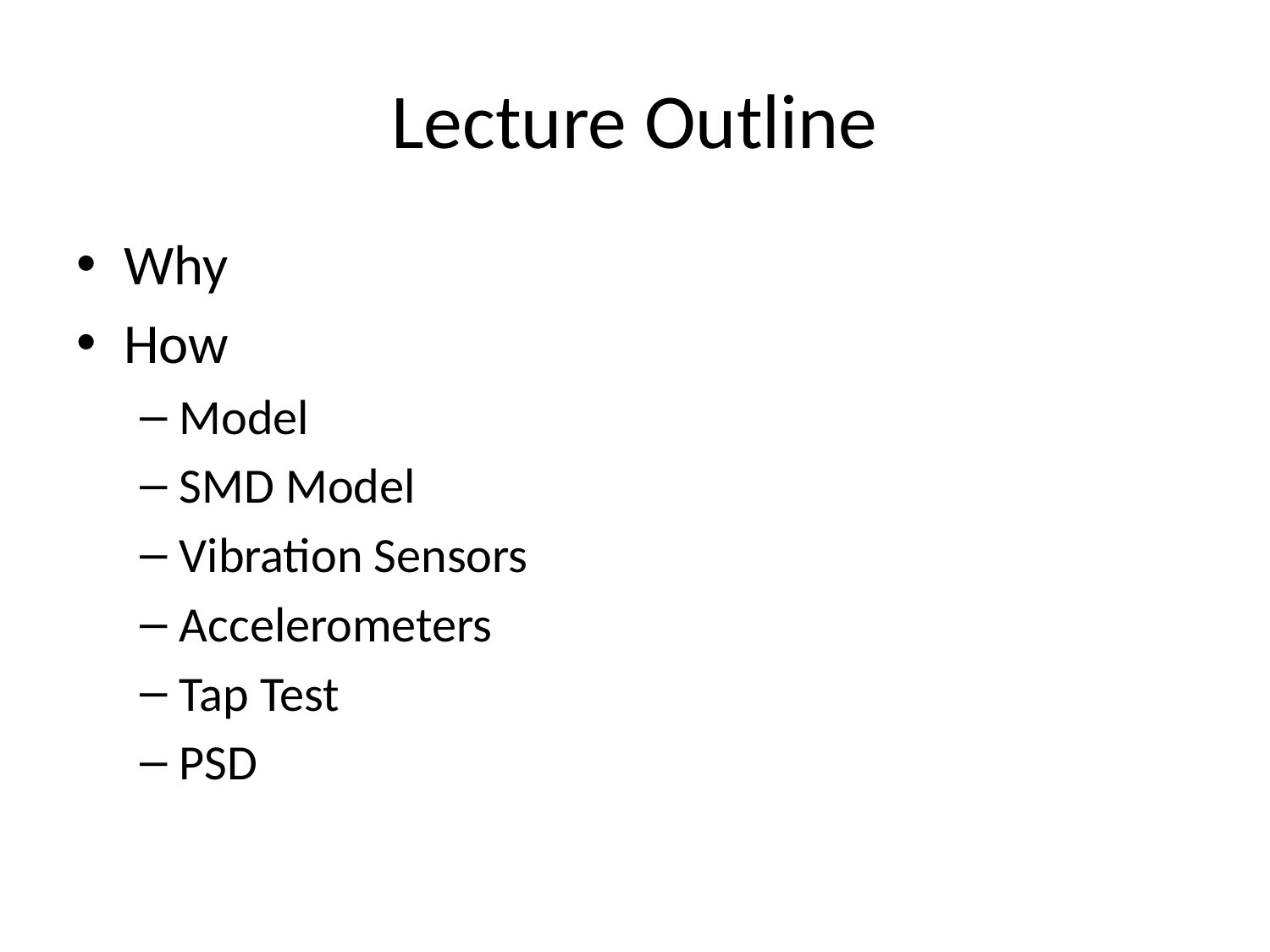

# Lecture Outline
Why
How
Model
SMD Model
Vibration Sensors
Accelerometers
Tap Test
PSD